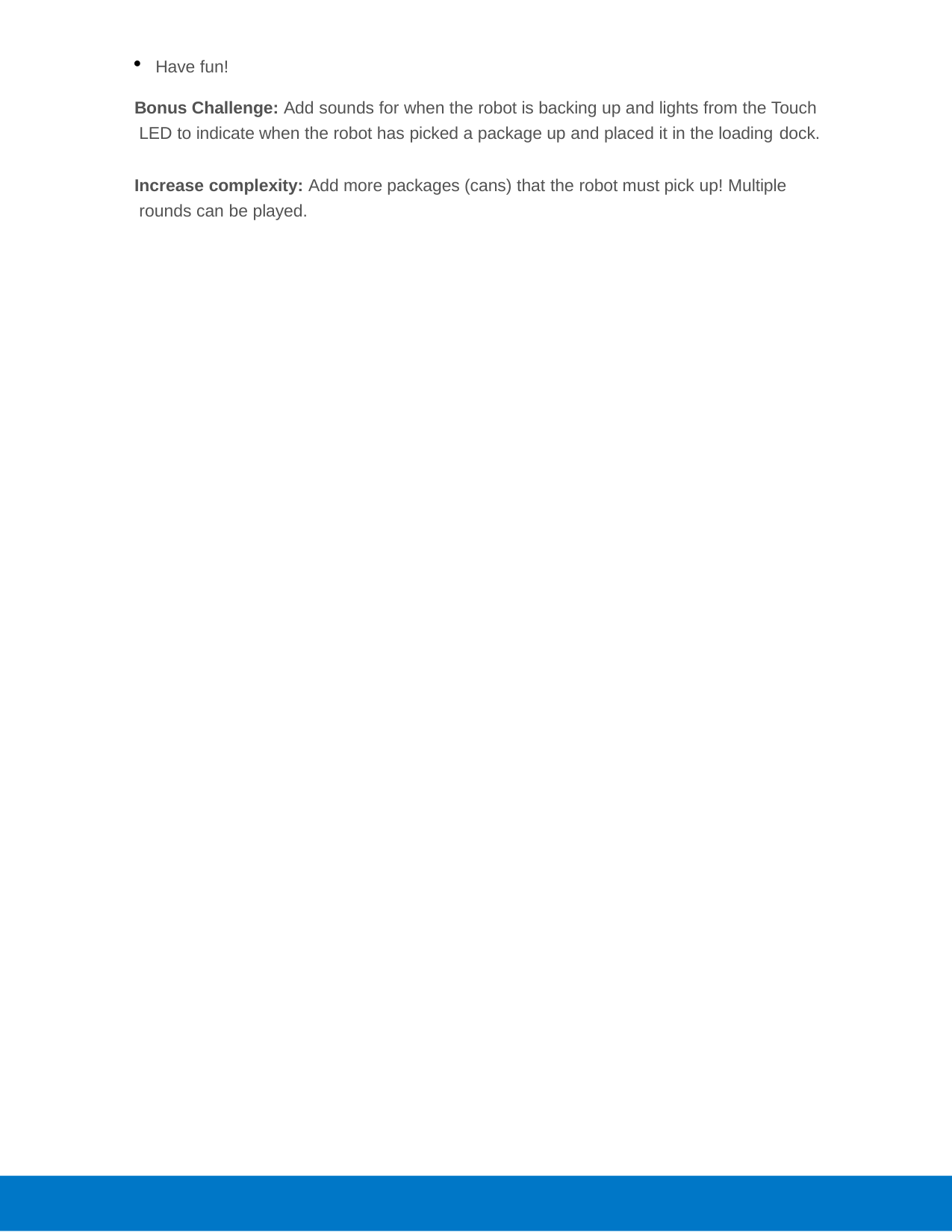

Have fun!
Bonus Challenge: Add sounds for when the robot is backing up and lights from the Touch  LED to indicate when the robot has picked a package up and placed it in the loading dock.

Increase complexity: Add more packages (cans) that the robot must pick up! Multiple  rounds can be played.